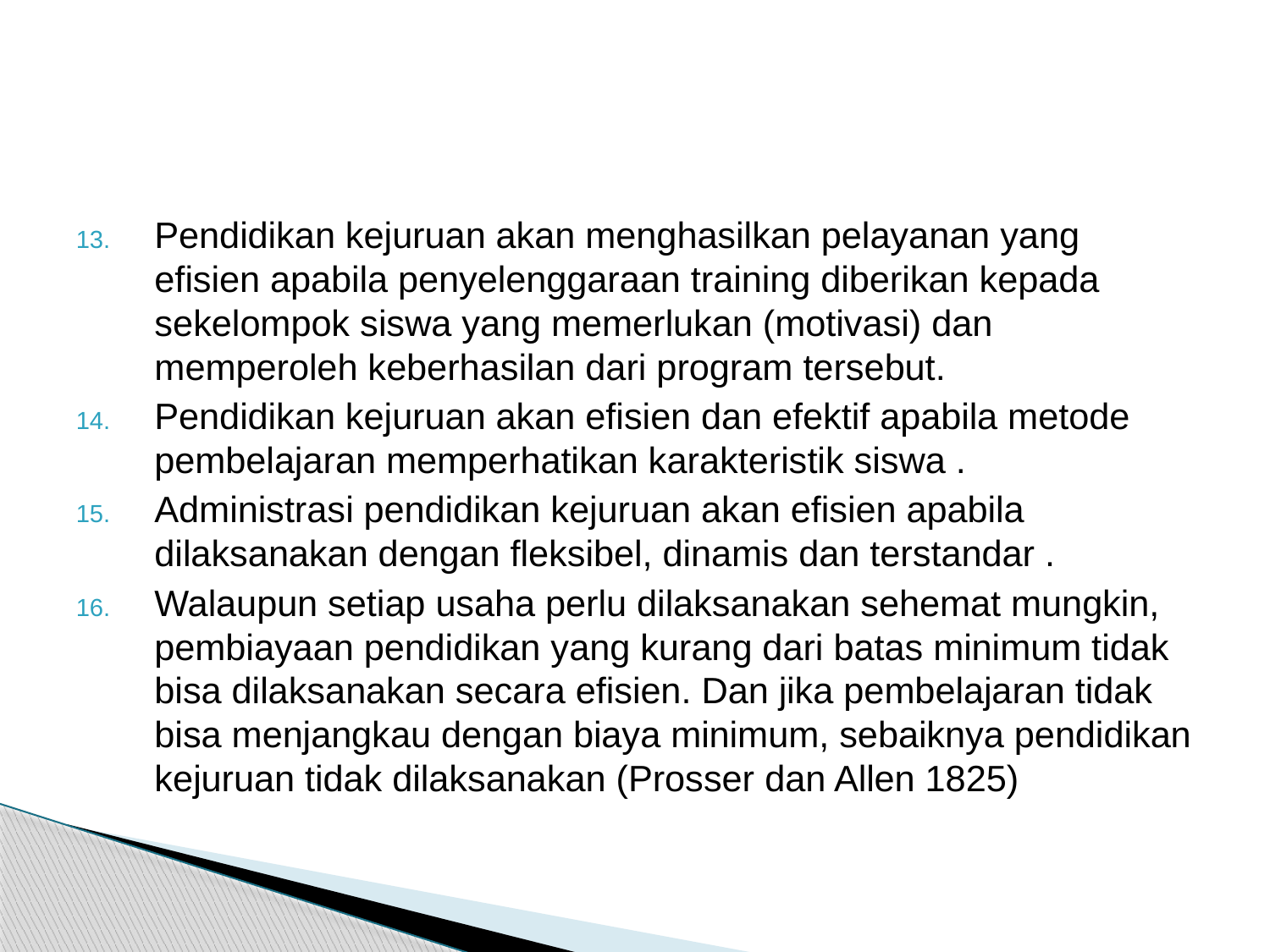

#
Pendidikan kejuruan akan menghasilkan pelayanan yang efisien apabila penyelenggaraan training diberikan kepada sekelompok siswa yang memerlukan (motivasi) dan memperoleh keberhasilan dari program tersebut.
Pendidikan kejuruan akan efisien dan efektif apabila metode pembelajaran memperhatikan karakteristik siswa .
Administrasi pendidikan kejuruan akan efisien apabila dilaksanakan dengan fleksibel, dinamis dan terstandar .
Walaupun setiap usaha perlu dilaksanakan sehemat mungkin, pembiayaan pendidikan yang kurang dari batas minimum tidak bisa dilaksanakan secara efisien. Dan jika pembelajaran tidak bisa menjangkau dengan biaya minimum, sebaiknya pendidikan kejuruan tidak dilaksanakan (Prosser dan Allen 1825)